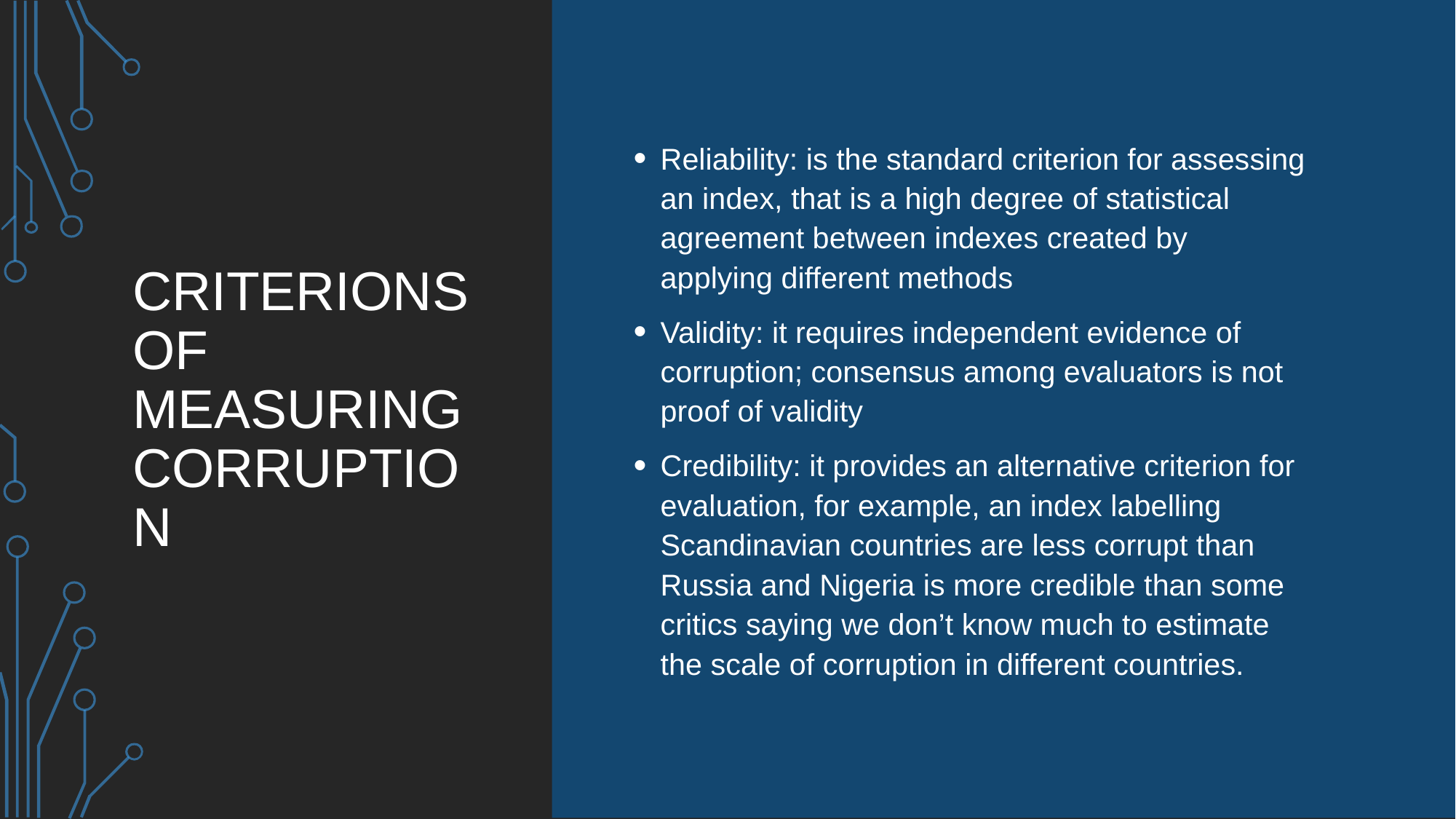

# Criterions of measuring corruption
Reliability: is the standard criterion for assessing an index, that is a high degree of statistical agreement between indexes created by applying different methods
Validity: it requires independent evidence of corruption; consensus among evaluators is not proof of validity
Credibility: it provides an alternative criterion for evaluation, for example, an index labelling Scandinavian countries are less corrupt than Russia and Nigeria is more credible than some critics saying we don’t know much to estimate the scale of corruption in different countries.